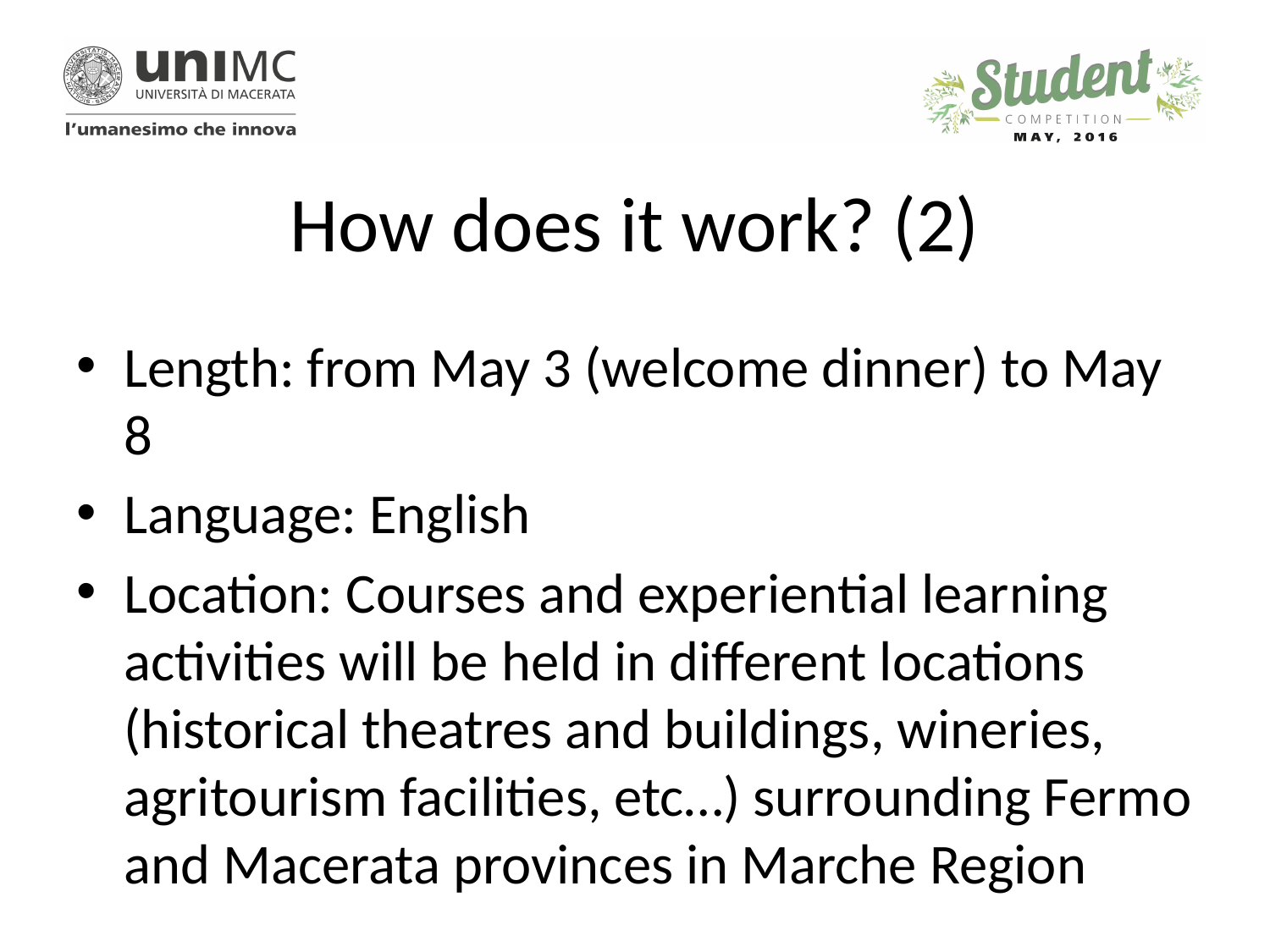

# How does it work? (2)
Length: from May 3 (welcome dinner) to May 8
Language: English
Location: Courses and experiential learning activities will be held in different locations (historical theatres and buildings, wineries, agritourism facilities, etc…) surrounding Fermo and Macerata provinces in Marche Region